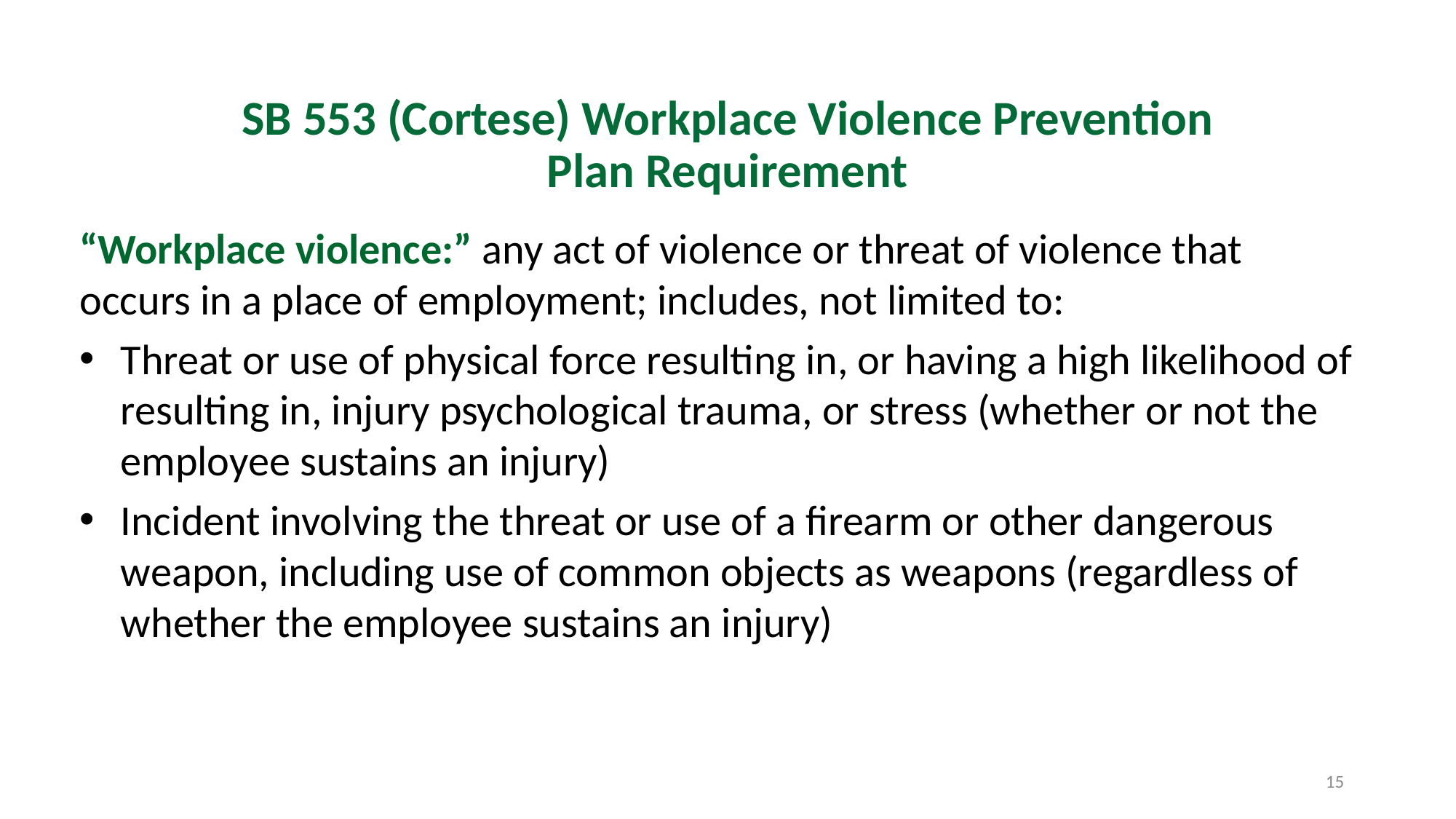

# SB 553 (Cortese) Workplace Violence Prevention Plan Requirement
“Workplace violence:” any act of violence or threat of violence that occurs in a place of employment; includes, not limited to:
Threat or use of physical force resulting in, or having a high likelihood of resulting in, injury psychological trauma, or stress (whether or not the employee sustains an injury)
Incident involving the threat or use of a firearm or other dangerous weapon, including use of common objects as weapons (regardless of whether the employee sustains an injury)

15